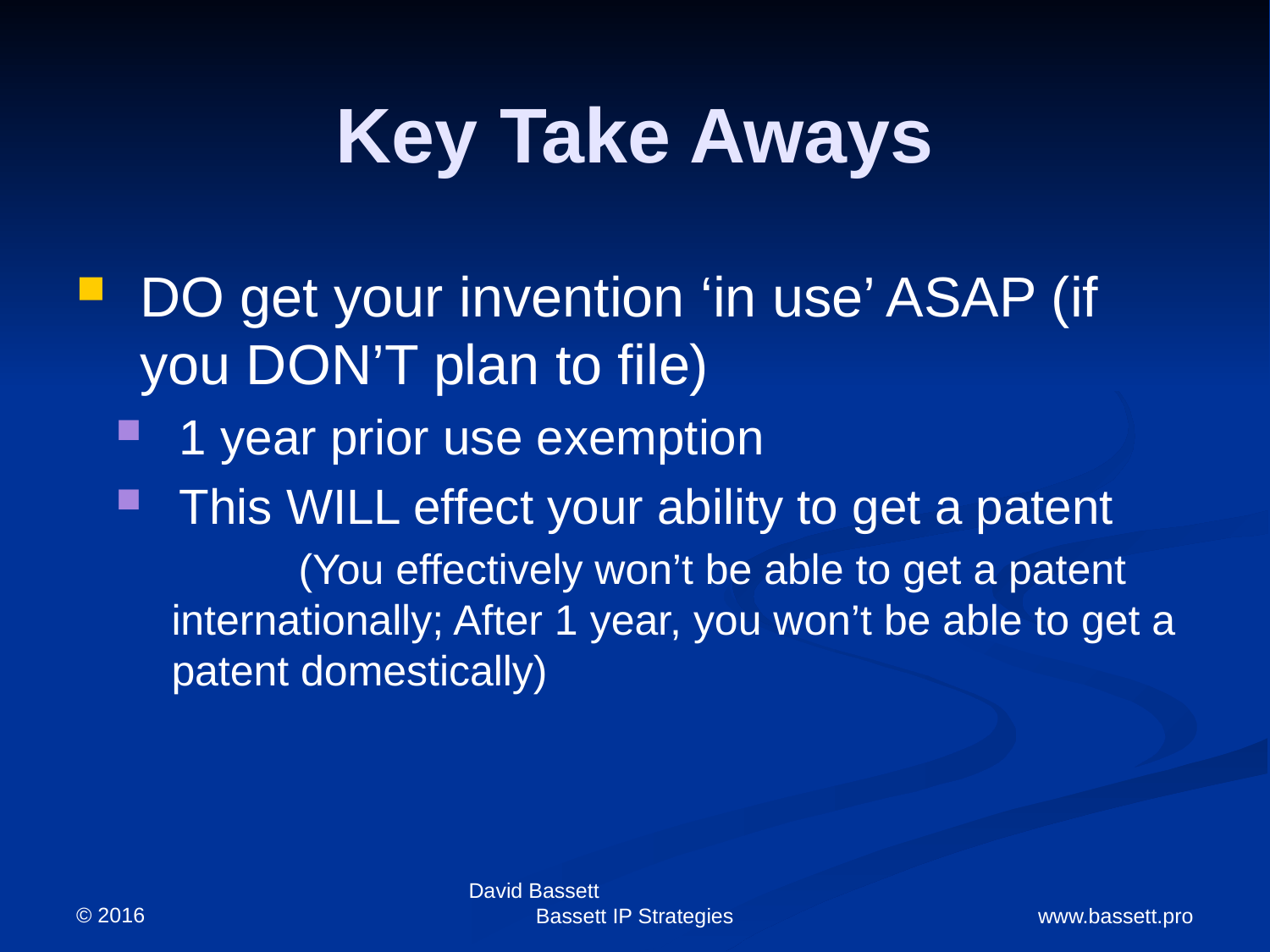

# Key Take Aways
DO get your invention ‘in use’ ASAP (if you DON’T plan to file)
1 year prior use exemption
This WILL effect your ability to get a patent
	(You effectively won’t be able to get a patent internationally; After 1 year, you won’t be able to get a patent domestically)
© 2016
David Bassett                                   Bassett IP Strategies
www.bassett.pro